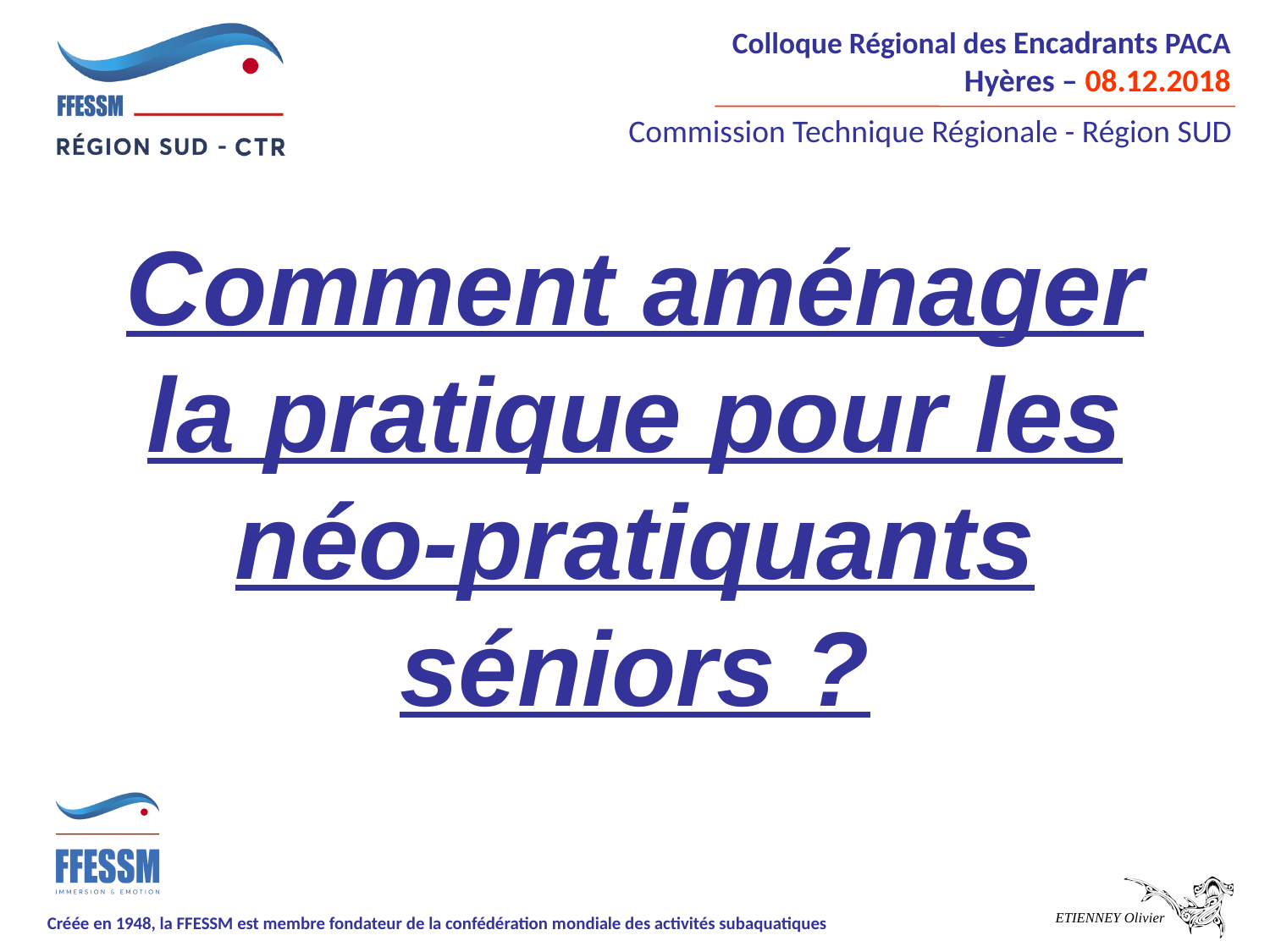

Comment aménager la pratique pour les néo-pratiquants séniors ?